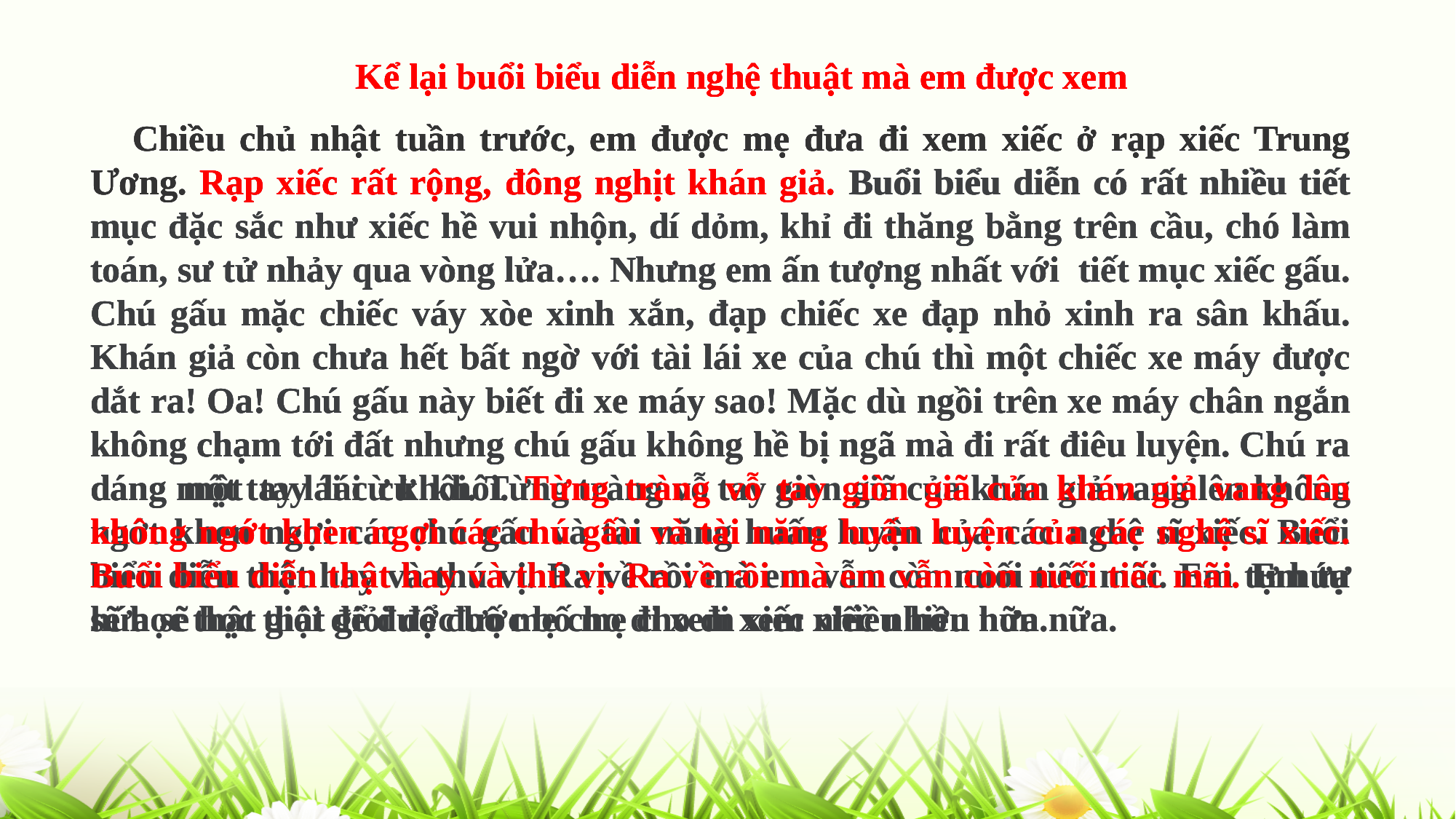

Kể lại buổi biểu diễn nghệ thuật mà em được xem
Chiều chủ nhật tuần trước, em được mẹ đưa đi xem xiếc ở rạp xiếc Trung Ương. Rạp xiếc rất rộng, đông nghịt khán giả. Buổi biểu diễn có rất nhiều tiết mục đặc sắc như xiếc hề vui nhộn, dí dỏm, khỉ đi thăng bằng trên cầu, chó làm toán, sư tử nhảy qua vòng lửa…. Nhưng em ấn tượng nhất với  tiết mục xiếc gấu. Chú gấu mặc chiếc váy xòe xinh xắn, đạp chiếc xe đạp nhỏ xinh ra sân khấu. Khán giả còn chưa hết bất ngờ với tài lái xe của chú thì một chiếc xe máy được dắt ra! Oa! Chú gấu này biết đi xe máy sao! Mặc dù ngồi trên xe máy chân ngắn không chạm tới đất nhưng chú gấu không hề bị ngã mà đi rất điêu luyện. Chú ra dáng một tay lái cừ khôi. Từng tràng vỗ tay giòn giã của khán giả vang lên không ngớt khen ngợi các chú gấu và tài năng huấn luyện của các nghệ sĩ xiếc. Buổi biểu diễn thật hay và thú vị. Ra về rồi mà em vẫn còn nuối tiếc mãi. Em tự hứa sẽ học thật giỏi để được bố mẹ cho đi xem xiếc nhiều hơn nữa.
Kể lại buổi biểu diễn nghệ thuật mà em được xem
Chiều chủ nhật tuần trước, em được mẹ đưa đi xem xiếc ở rạp xiếc Trung Ương. Rạp xiếc rất rộng, đông nghịt khán giả. Buổi biểu diễn có rất nhiều tiết mục đặc sắc như xiếc hề vui nhộn, dí dỏm, khỉ đi thăng bằng trên cầu, chó làm toán, sư tử nhảy qua vòng lửa…. Nhưng em ấn tượng nhất với  tiết mục xiếc gấu. Chú gấu mặc chiếc váy xòe xinh xắn, đạp chiếc xe đạp nhỏ xinh ra sân khấu. Khán giả còn chưa hết bất ngờ với tài lái xe của chú thì một chiếc xe máy được dắt ra! Oa! Chú gấu này biết đi xe máy sao! Mặc dù ngồi trên xe máy chân ngắn không chạm tới đất nhưng chú gấu không hề bị ngã mà đi rất điêu luyện. Chú ra dáng một tay lái cừ khôi. Từng tràng vỗ tay giòn giã của khán giả vang lên không ngớt khen ngợi các chú gấu và tài năng huấn luyện của các nghệ sĩ xiếc. Buổi biểu diễn thật hay và thú vị. Ra về rồi mà em vẫn còn nuối tiếc mãi. Em tự hứa sẽ học thật giỏi để được bố mẹ cho đi xem xiếc nhiều hơn nữa.

Kể lại buổi biểu diễn nghệ thuật mà em được xem
Chiều chủ nhật tuần trước, em được mẹ đưa đi xem xiếc ở rạp xiếc Trung Ương. Rạp xiếc rất rộng, đông nghịt khán giả. Buổi biểu diễn có rất nhiều tiết mục đặc sắc như xiếc hề vui nhộn, dí dỏm, khỉ đi thăng bằng trên cầu, chó làm toán, sư tử nhảy qua vòng lửa…. Nhưng em ấn tượng nhất với  tiết mục xiếc gấu. Chú gấu mặc chiếc váy xòe xinh xắn, đạp chiếc xe đạp nhỏ xinh ra sân khấu. Khán giả còn chưa hết bất ngờ với tài lái xe của chú thì một chiếc xe máy được dắt ra! Oa! Chú gấu này biết đi xe máy sao! Mặc dù ngồi trên xe máy chân ngắn không chạm tới đất nhưng chú gấu không hề bị ngã mà đi rất điêu luyện. Chú ra dáng một tay lái cừ khôi. Từng tràng vỗ tay giòn giã của khán giả vang lên không ngớt khen ngợi các chú gấu và tài năng huấn luyện của các nghệ sĩ xiếc. Buổi biểu diễn thật hay và thú vị. Ra về rồi mà em vẫn còn nuối tiếc mãi. Em tự hứa sẽ học thật giỏi để được bố mẹ cho đi xem xiếc nhiều hơn nữa.

Kể lại buổi biểu diễn nghệ thuật mà em được xem
Chiều chủ nhật tuần trước, em được mẹ đưa đi xem xiếc ở rạp xiếc Trung Ương. Rạp xiếc rất rộng, đông nghịt khán giả. Buổi biểu diễn có rất nhiều tiết mục đặc sắc như xiếc hề vui nhộn, dí dỏm, khỉ đi thăng bằng trên cầu, chó làm toán, sư tử nhảy qua vòng lửa…. Nhưng em ấn tượng nhất với  tiết mục xiếc gấu. Chú gấu mặc chiếc váy xòe xinh xắn, đạp chiếc xe đạp nhỏ xinh ra sân khấu. Khán giả còn chưa hết bất ngờ với tài lái xe của chú thì một chiếc xe máy được dắt ra! Oa! Chú gấu này biết đi xe máy sao! Mặc dù ngồi trên xe máy chân ngắn không chạm tới đất nhưng chú gấu không hề bị ngã mà đi rất điêu luyện. Chú ra dáng một tay lái cừ khôi. Từng tràng vỗ tay giòn giã của khán giả vang lên không ngớt khen ngợi các chú gấu và tài năng huấn luyện của các nghệ sĩ xiếc. Buổi biểu diễn thật hay và thú vị. Ra về rồi mà em vẫn còn nuối tiếc mãi. Em tự hứa sẽ học thật giỏi để được bố mẹ cho đi xem xiếc nhiều hơn nữa.